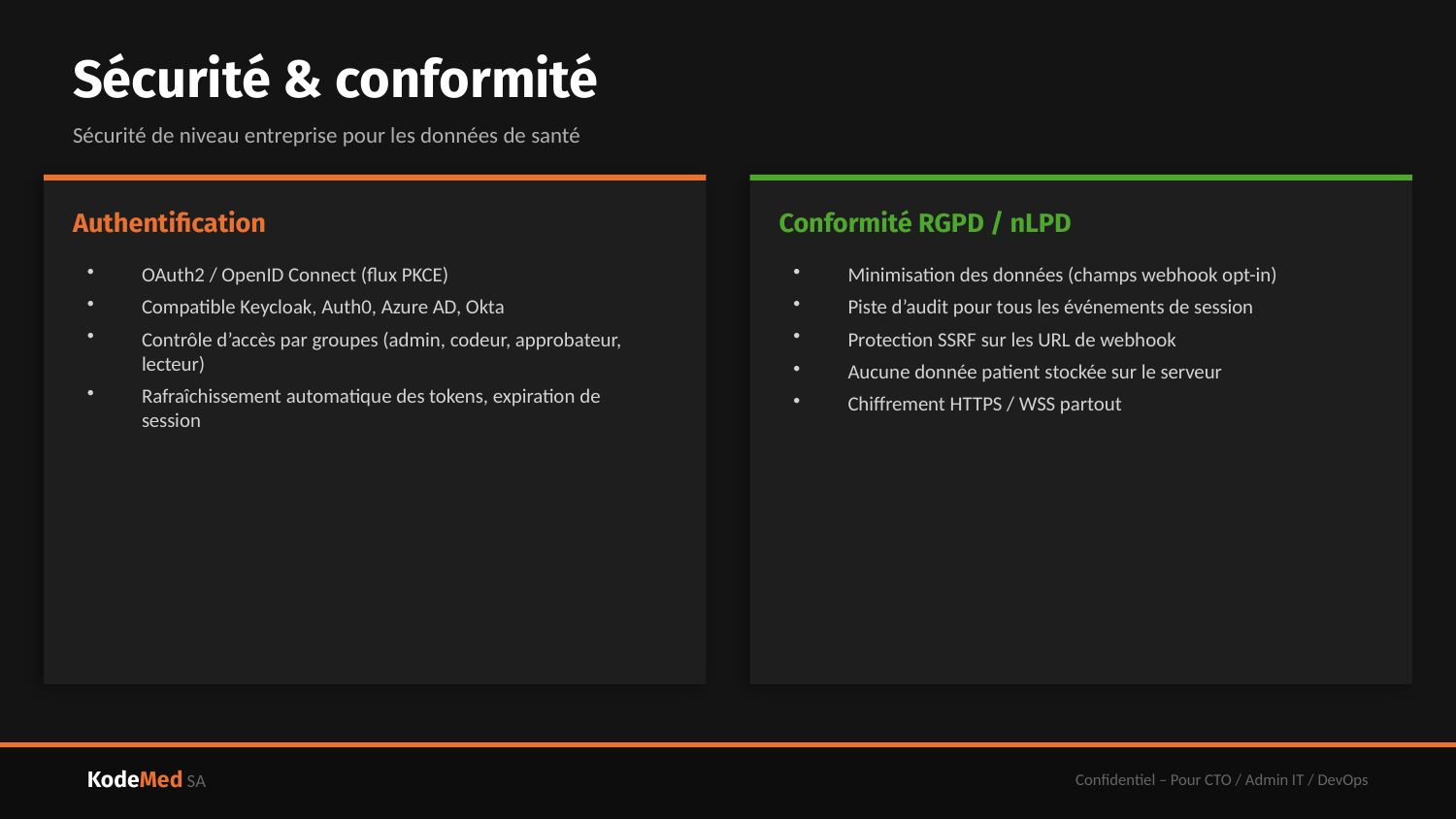

Sécurité & conformité
Sécurité de niveau entreprise pour les données de santé

Authentification
Conformité RGPD / nLPD
OAuth2 / OpenID Connect (flux PKCE)
Compatible Keycloak, Auth0, Azure AD, Okta
Contrôle d’accès par groupes (admin, codeur, approbateur, lecteur)
Rafraîchissement automatique des tokens, expiration de session
Minimisation des données (champs webhook opt-in)
Piste d’audit pour tous les événements de session
Protection SSRF sur les URL de webhook
Aucune donnée patient stockée sur le serveur
Chiffrement HTTPS / WSS partout

KodeMed SA
Confidentiel – Pour CTO / Admin IT / DevOps